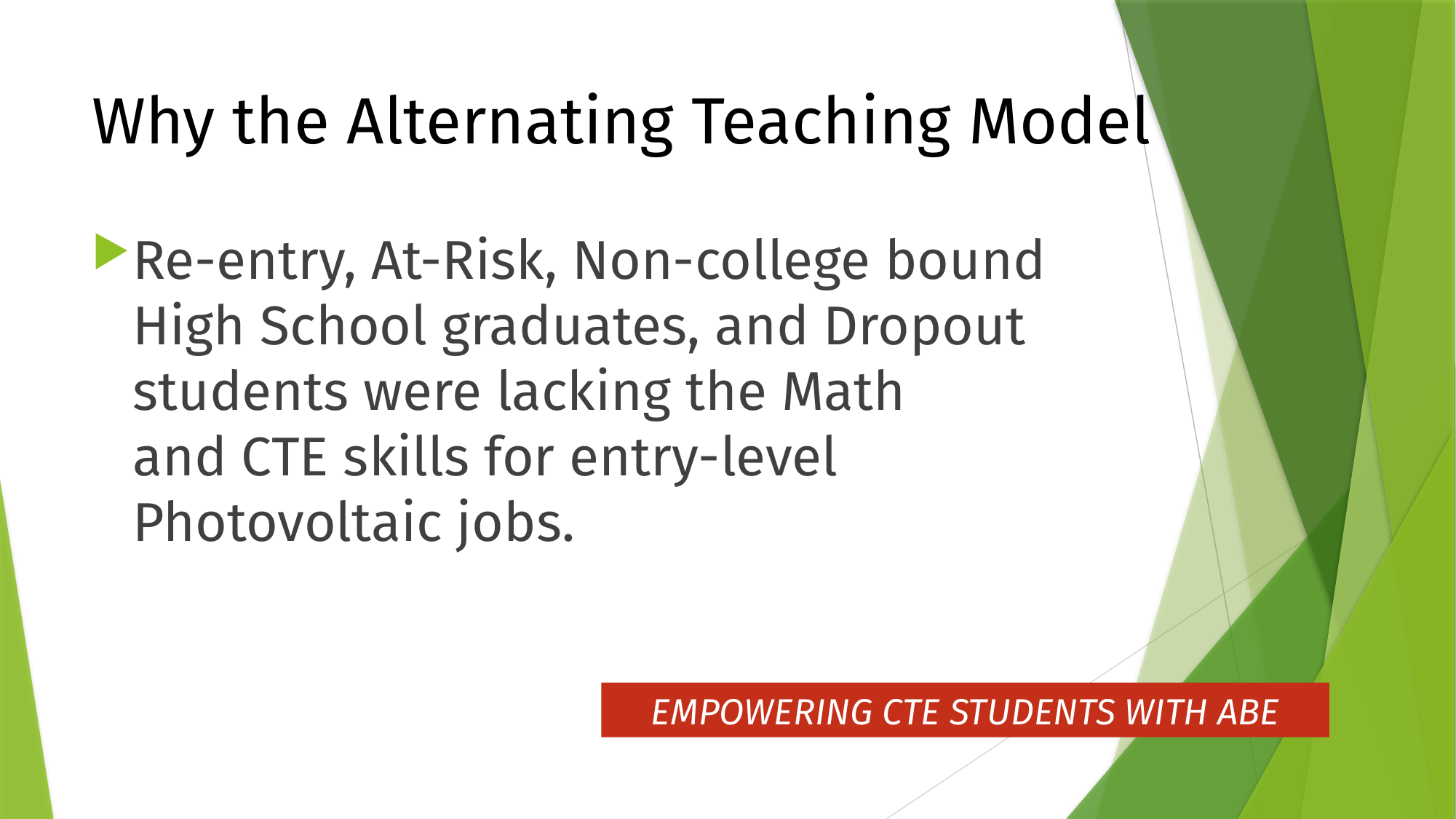

# Why the Alternating Teaching Model
Re-entry, At-Risk, Non-college bound High School graduates, and Dropout students were lacking the Math and CTE skills for entry-level Photovoltaic jobs.
EMPOWERING CTE STUDENTS WITH ABE